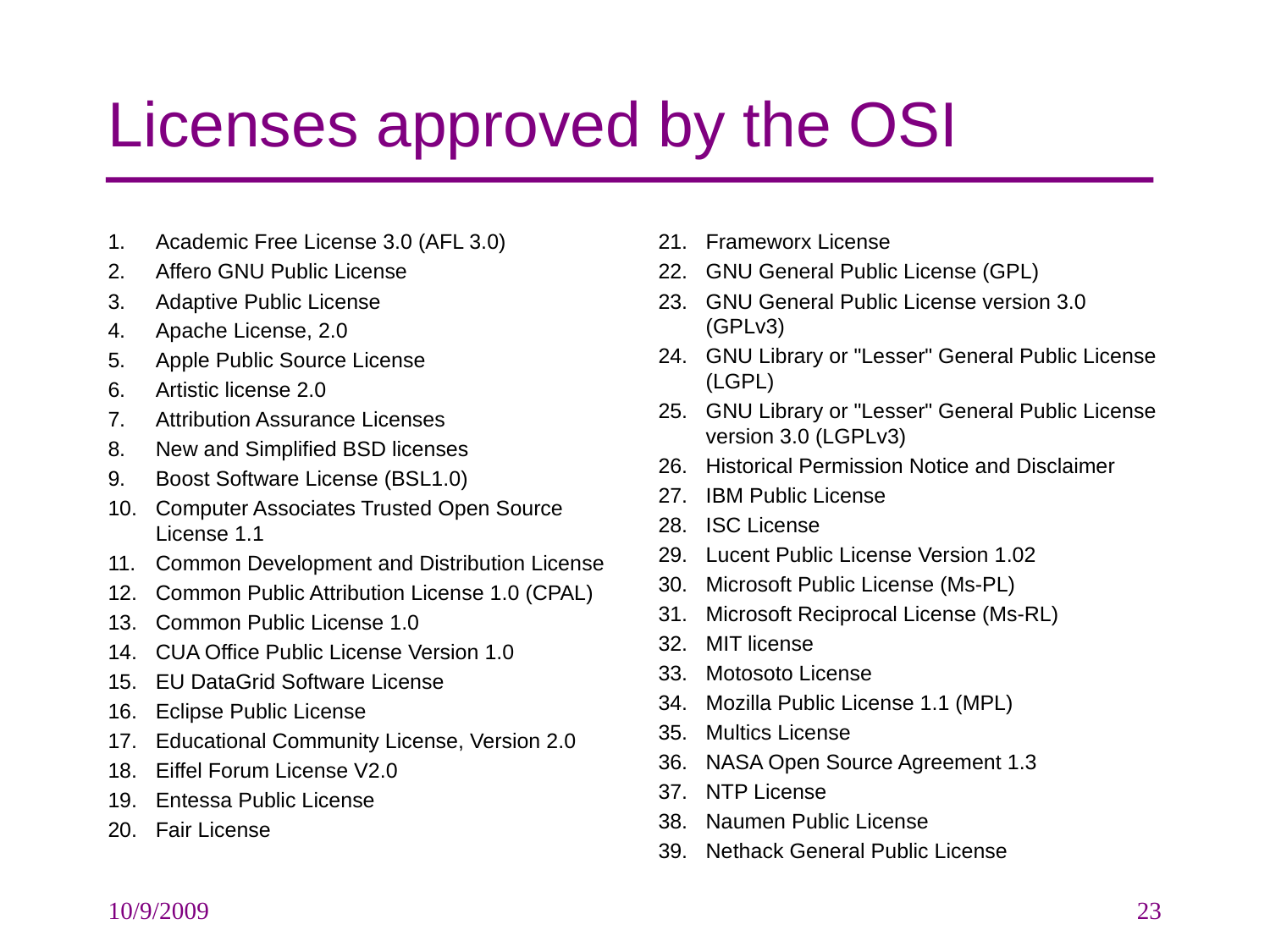

# Licenses approved by the OSI
Academic Free License 3.0 (AFL 3.0)
Affero GNU Public License
Adaptive Public License
Apache License, 2.0
Apple Public Source License
Artistic license 2.0
Attribution Assurance Licenses
New and Simplified BSD licenses
Boost Software License (BSL1.0)
Computer Associates Trusted Open Source License 1.1
Common Development and Distribution License
Common Public Attribution License 1.0 (CPAL)
Common Public License 1.0
CUA Office Public License Version 1.0
EU DataGrid Software License
Eclipse Public License
Educational Community License, Version 2.0
Eiffel Forum License V2.0
Entessa Public License
Fair License
Frameworx License
GNU General Public License (GPL)
GNU General Public License version 3.0 (GPLv3)
GNU Library or "Lesser" General Public License (LGPL)
GNU Library or "Lesser" General Public License version 3.0 (LGPLv3)
Historical Permission Notice and Disclaimer
IBM Public License
ISC License
Lucent Public License Version 1.02
Microsoft Public License (Ms-PL)
Microsoft Reciprocal License (Ms-RL)
MIT license
Motosoto License
Mozilla Public License 1.1 (MPL)
Multics License
NASA Open Source Agreement 1.3
NTP License
Naumen Public License
Nethack General Public License
10/9/2009
23